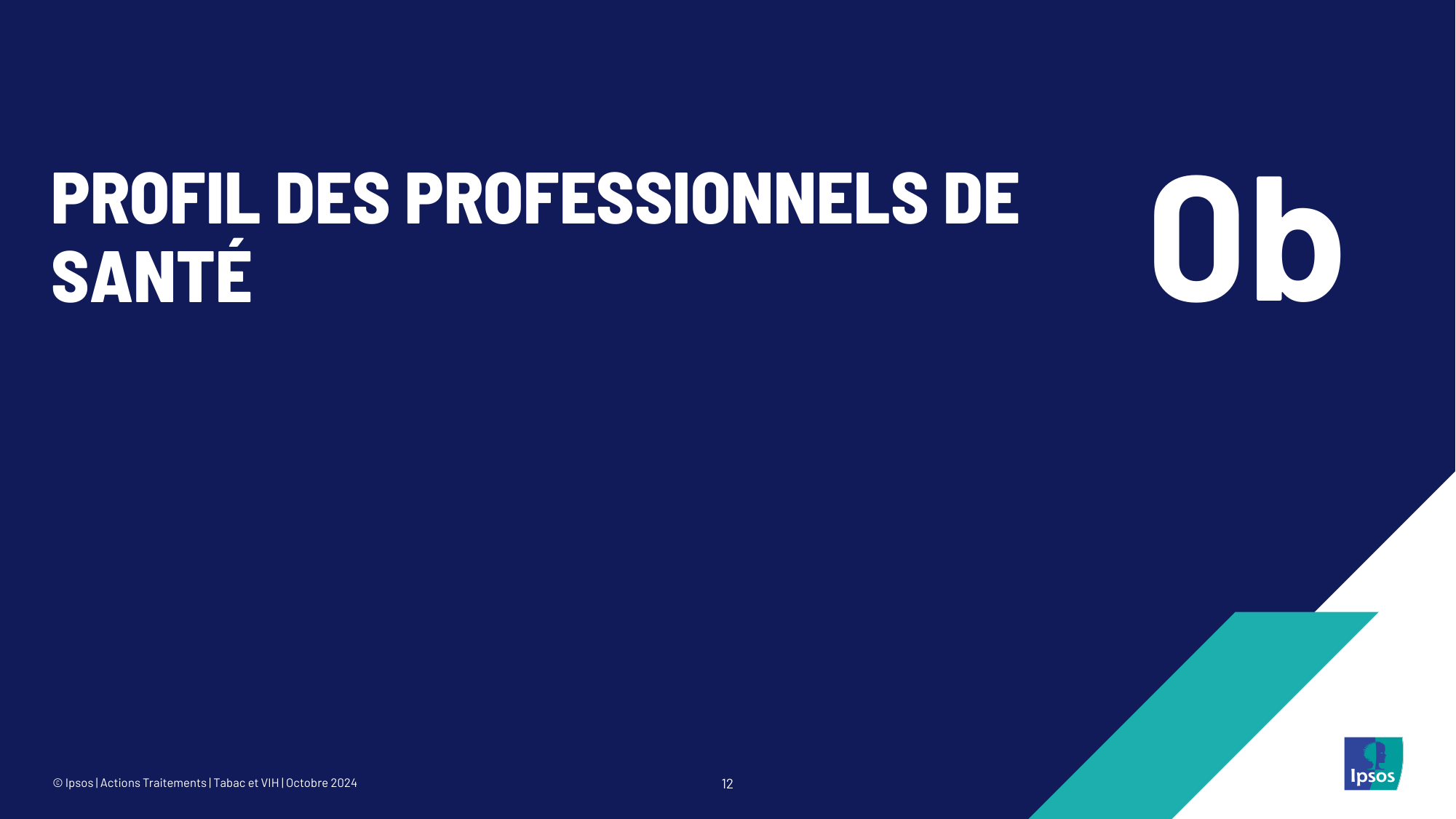

0b

# PROFIL DES PROFESSIONNELS DE SANTÉ